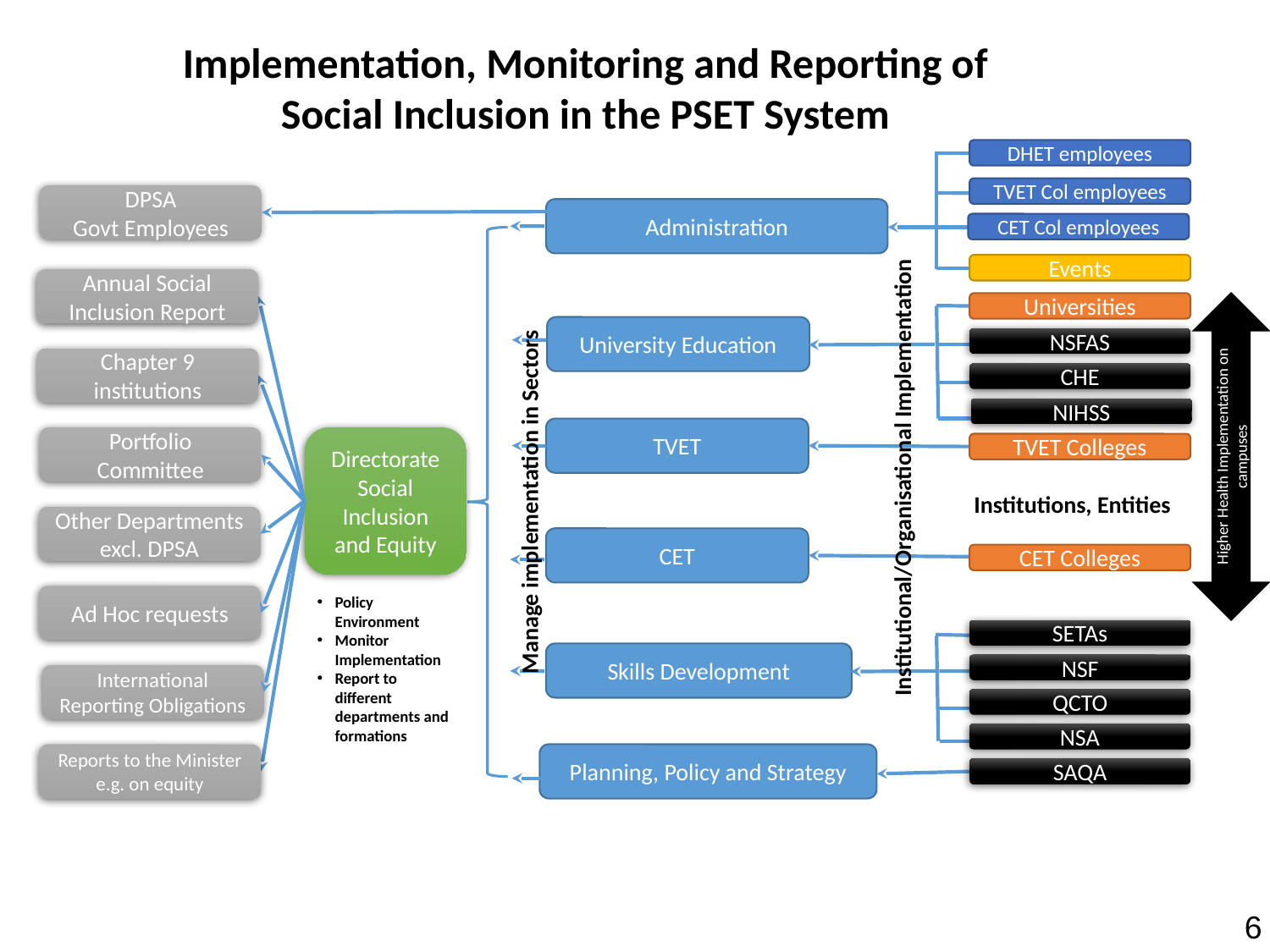

Implementation, Monitoring and Reporting of Social Inclusion in the PSET System
DHET employees
TVET Col employees
DPSA
Govt Employees
Administration
CET Col employees

Events
Annual Social Inclusion Report
Universities
University Education
NSFAS
Chapter 9 institutions
CHE
NIHSS
TVET
Higher Health Implementation on campuses
Directorate Social Inclusion and Equity
Portfolio Committee
TVET Colleges
Institutional/Organisational Implementation
Manage implementation in Sectors
Institutions, Entities
Other Departments
excl. DPSA
CET
CET Colleges
Ad Hoc requests
Policy Environment
Monitor Implementation
Report to different departments and formations
SETAs
Skills Development
NSF
International Reporting Obligations
QCTO
NSA
Reports to the Minister e.g. on equity
Planning, Policy and Strategy
SAQA
6